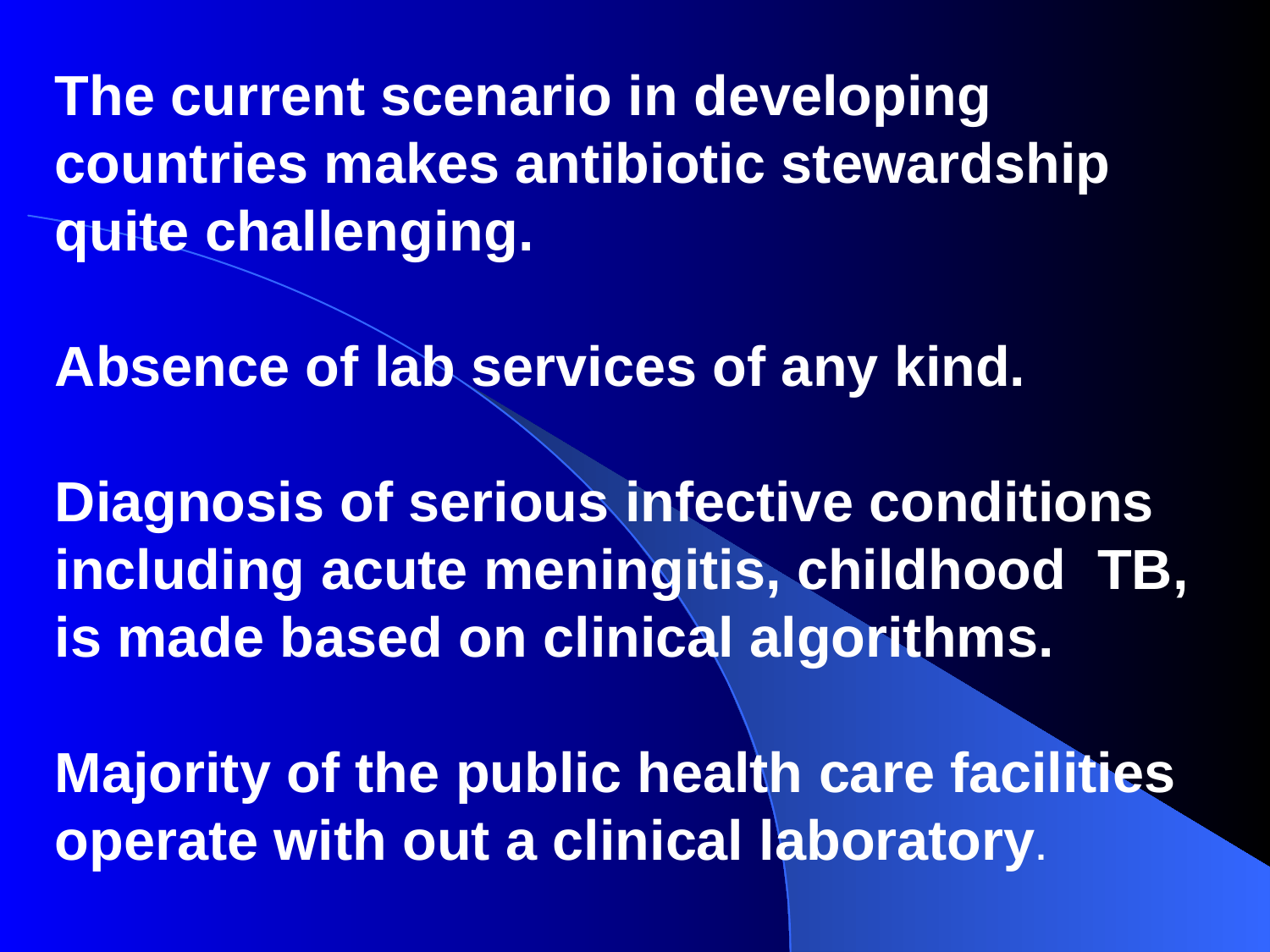

The current scenario in developing countries makes antibiotic stewardship quite challenging.

Absence of lab services of any kind.

Diagnosis of serious infective conditions including acute meningitis, childhood  TB, is made based on clinical algorithms.

Majority of the public health care facilities operate with out a clinical laboratory.